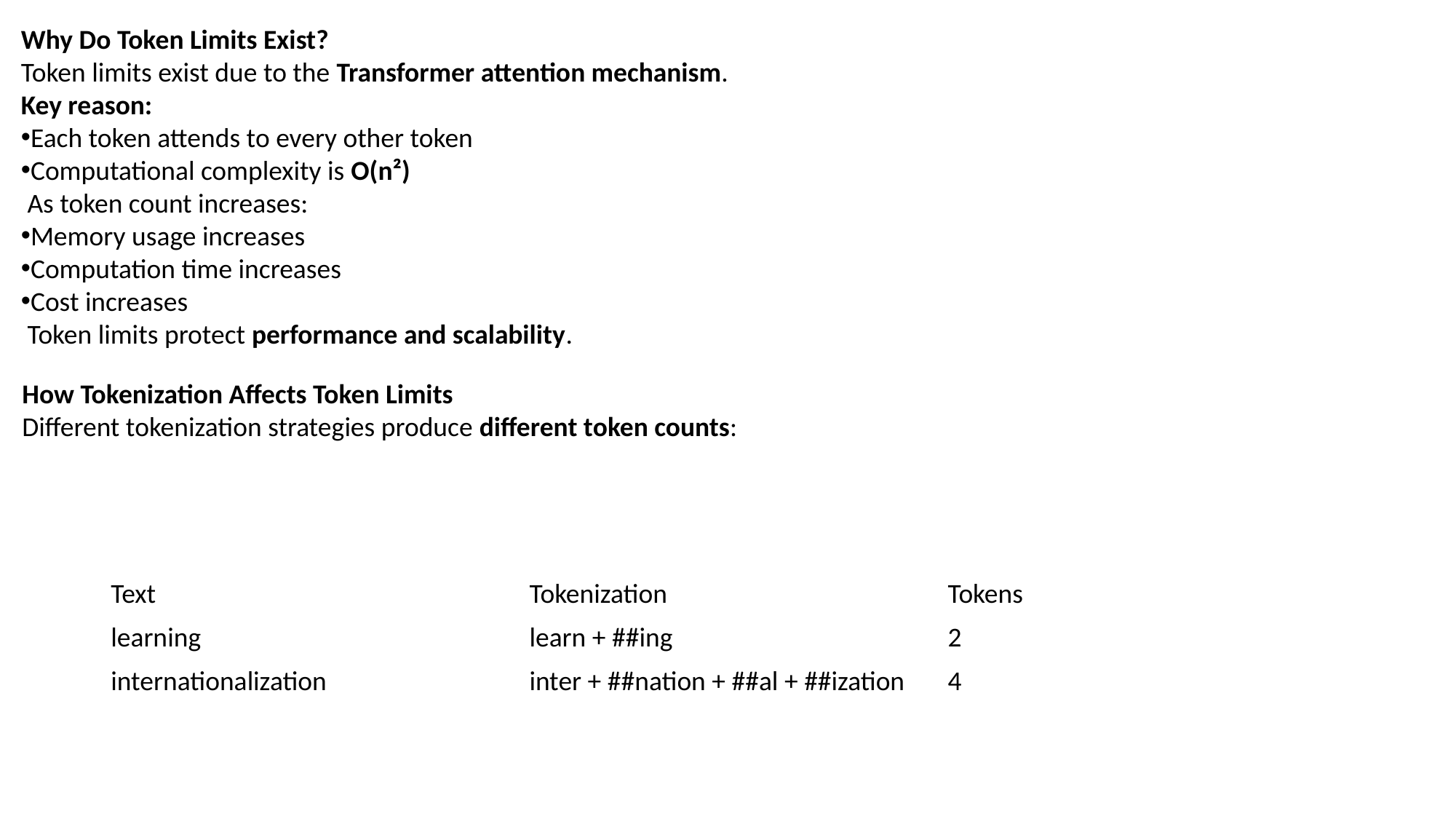

Why Do Token Limits Exist?
Token limits exist due to the Transformer attention mechanism.
Key reason:
Each token attends to every other token
Computational complexity is O(n²)
 As token count increases:
Memory usage increases
Computation time increases
Cost increases
 Token limits protect performance and scalability.
How Tokenization Affects Token Limits
Different tokenization strategies produce different token counts:
| Text | Tokenization | Tokens |
| --- | --- | --- |
| learning | learn + ##ing | 2 |
| internationalization | inter + ##nation + ##al + ##ization | 4 |